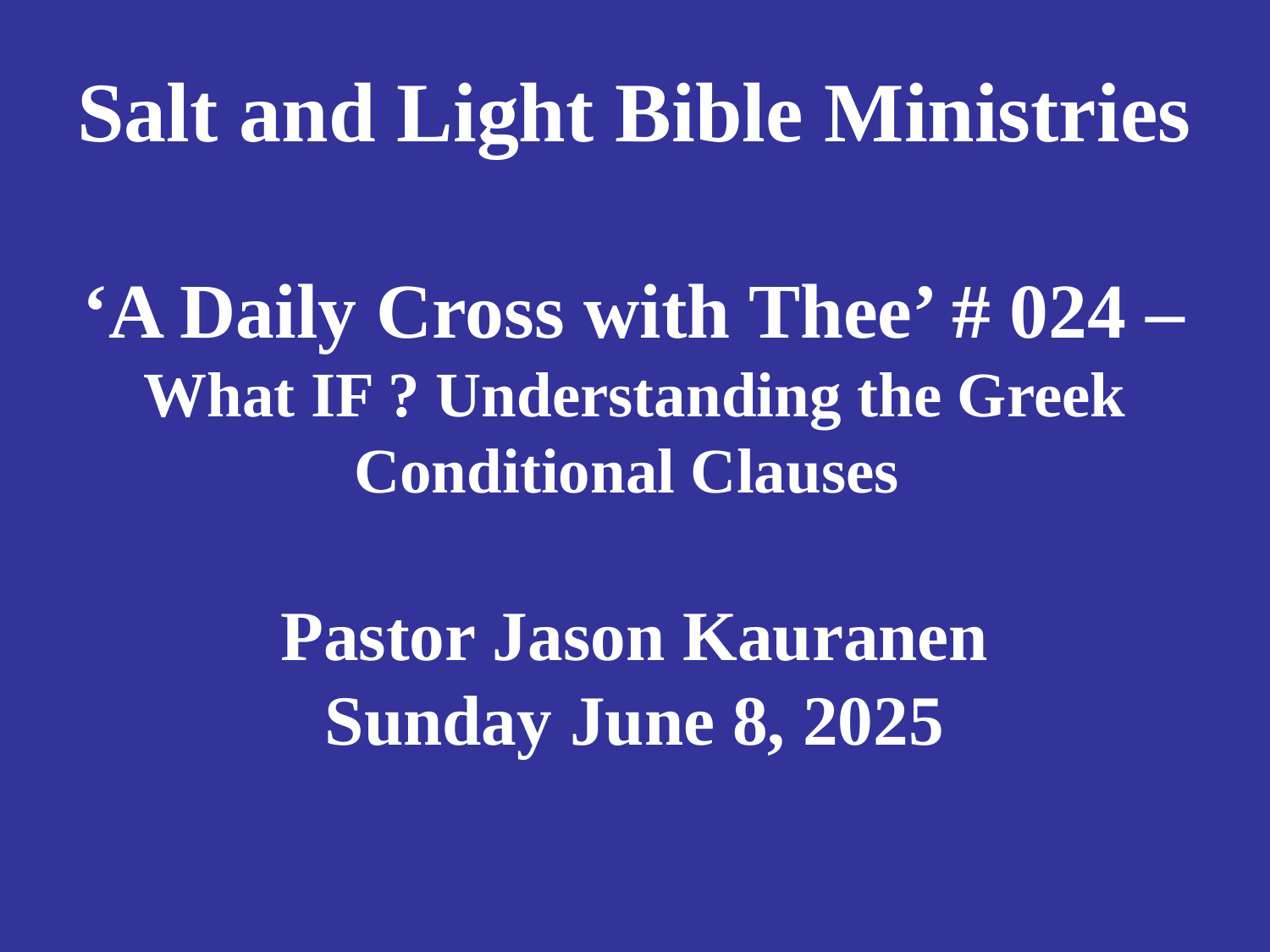

# Salt and Light Bible Ministries ‘A Daily Cross with Thee’ # 024 – What IF ? Understanding the Greek Conditional Clauses Pastor Jason Kauranen Sunday June 8, 2025